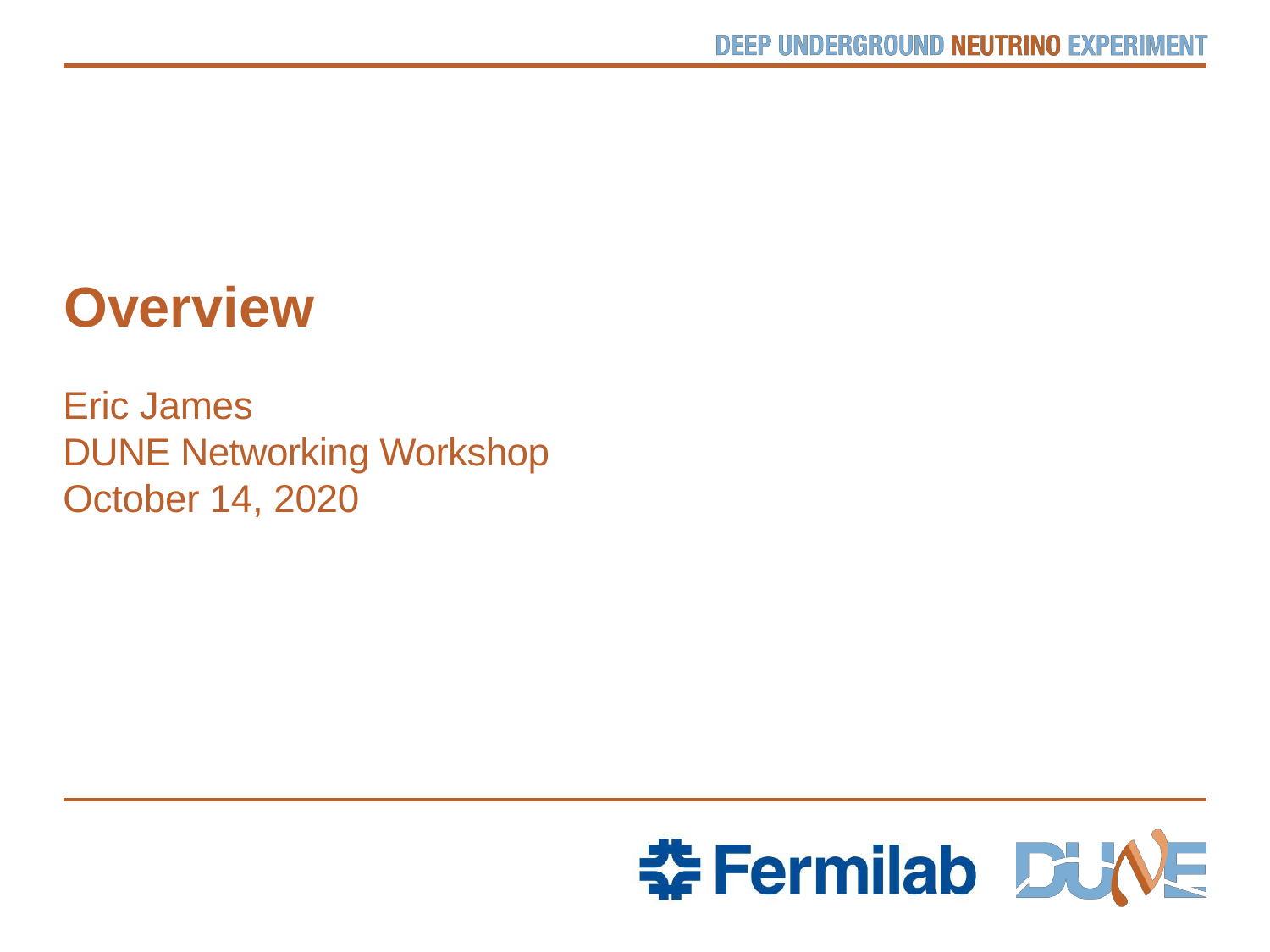

Overview
Eric James
DUNE Networking Workshop
October 14, 2020